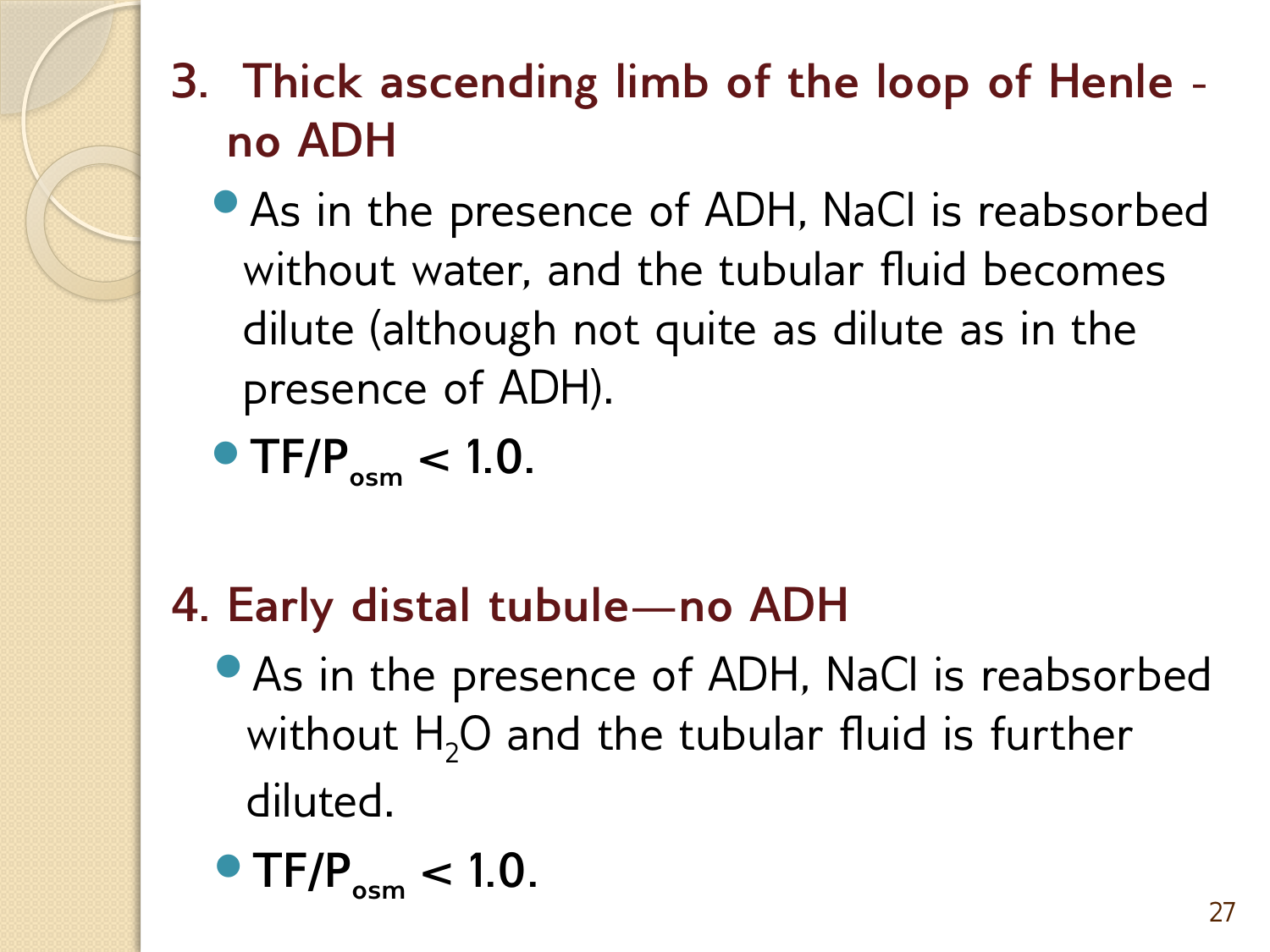

3.  Thick ascending limb of the loop of Henle -no ADH
As in the presence of ADH, NaCl is reabsorbed without water, and the tubular fluid becomes dilute (although not quite as dilute as in the presence of ADH).
TF/Posm < 1.0.

4. Early distal tubule—no ADH
As in the presence of ADH, NaCl is reabsorbed without H2O and the tubular fluid is further diluted.
TF/Posm < 1.0.
27